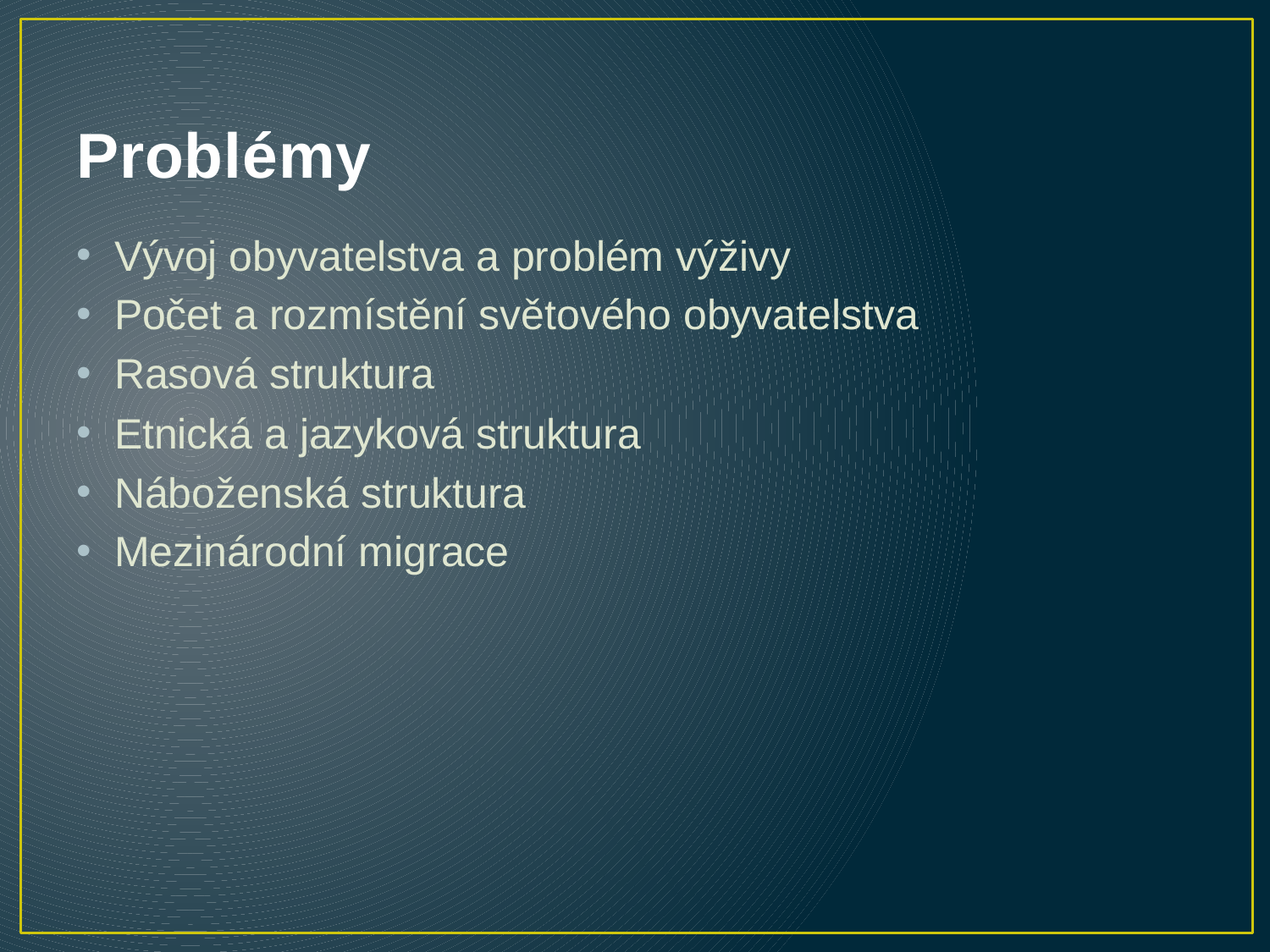

# Problémy
Vývoj obyvatelstva a problém výživy
Počet a rozmístění světového obyvatelstva
Rasová struktura
Etnická a jazyková struktura
Náboženská struktura
Mezinárodní migrace